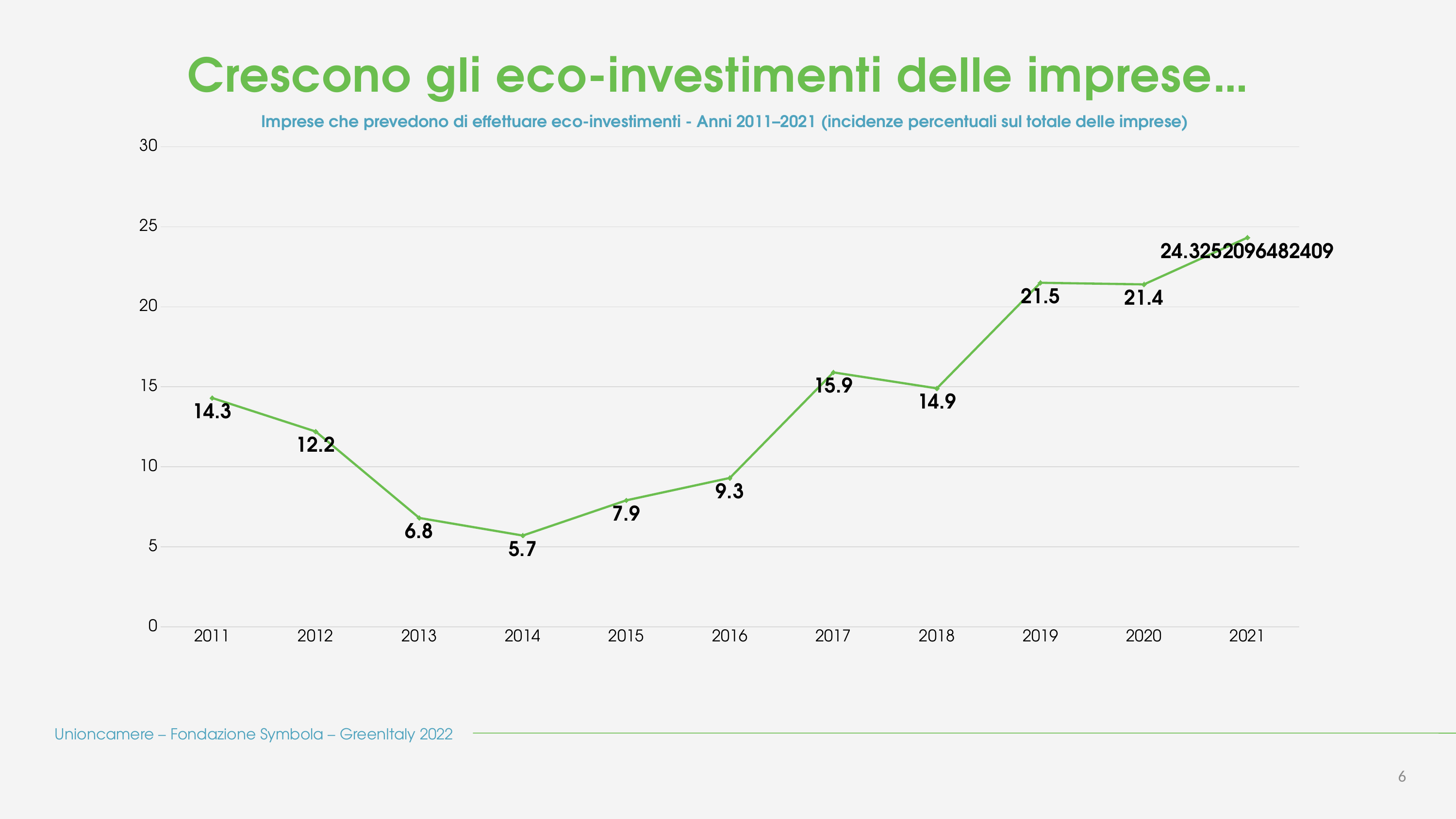

Crescono gli eco-investimenti delle imprese…
Imprese che prevedono di effettuare eco-investimenti - Anni 2011–2021 (incidenze percentuali sul totale delle imprese)

### Chart

| Category |  |
|---|---|
| 2011 | 14.3 |
| 2012 | 12.2 |
| 2013 | 6.8 |
| 2014 | 5.7 |
| 2015 | 7.9 |
| 2016 | 9.3 |
| 2017 | 15.9 |
| 2018 | 14.9 |
| 2019 | 21.5 |
| 2020 | 21.4 |
| 2021 | 24.32520964824092 |
Unioncamere – Fondazione Symbola – GreenItaly 2022

6